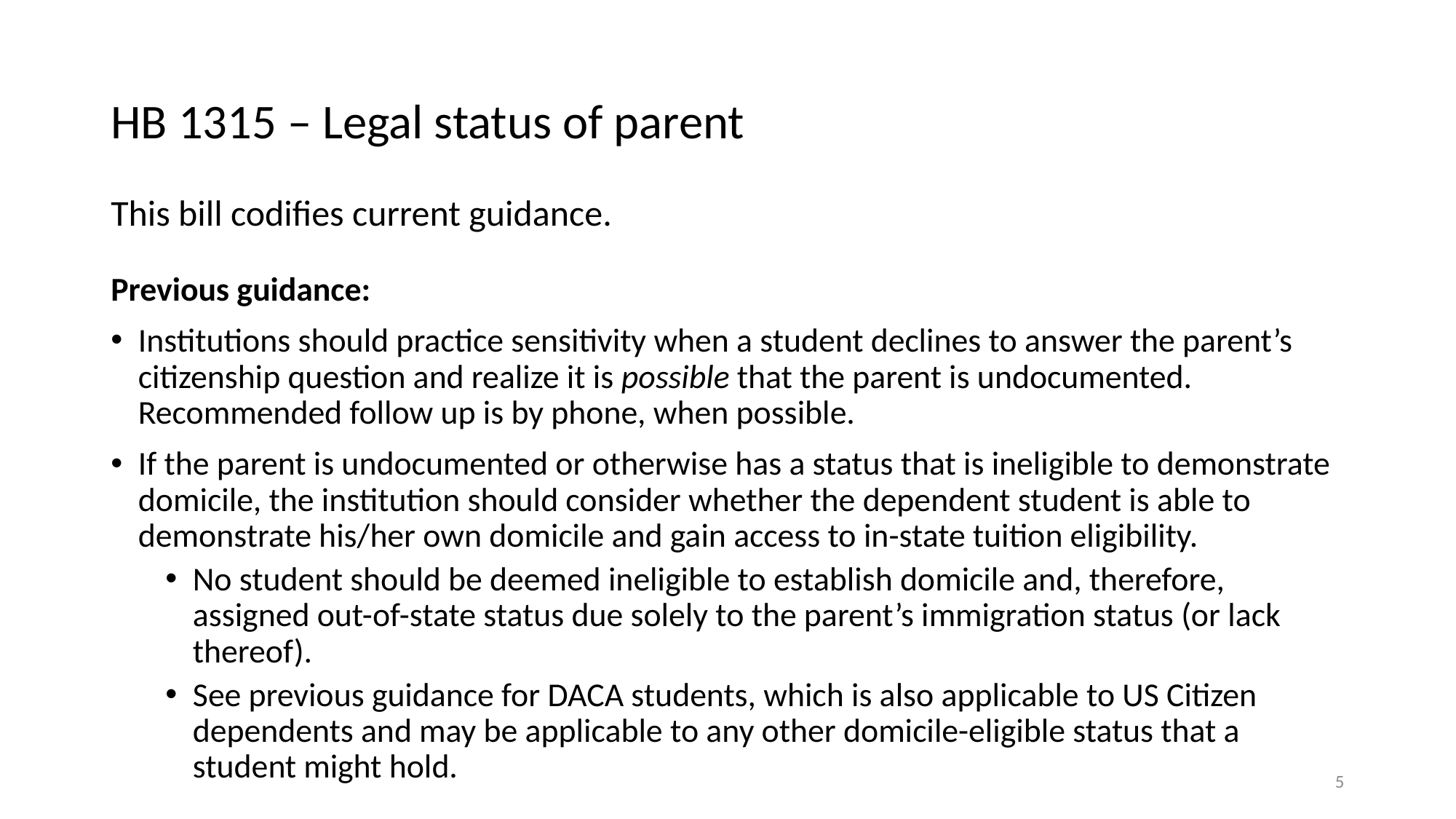

# HB 1315 – Legal status of parent
This bill codifies current guidance.

Previous guidance:
Institutions should practice sensitivity when a student declines to answer the parent’s citizenship question and realize it is possible that the parent is undocumented. Recommended follow up is by phone, when possible.
If the parent is undocumented or otherwise has a status that is ineligible to demonstrate domicile, the institution should consider whether the dependent student is able to demonstrate his/her own domicile and gain access to in-state tuition eligibility.
No student should be deemed ineligible to establish domicile and, therefore, assigned out-of-state status due solely to the parent’s immigration status (or lack thereof).
See previous guidance for DACA students, which is also applicable to US Citizen dependents and may be applicable to any other domicile-eligible status that a student might hold.
5